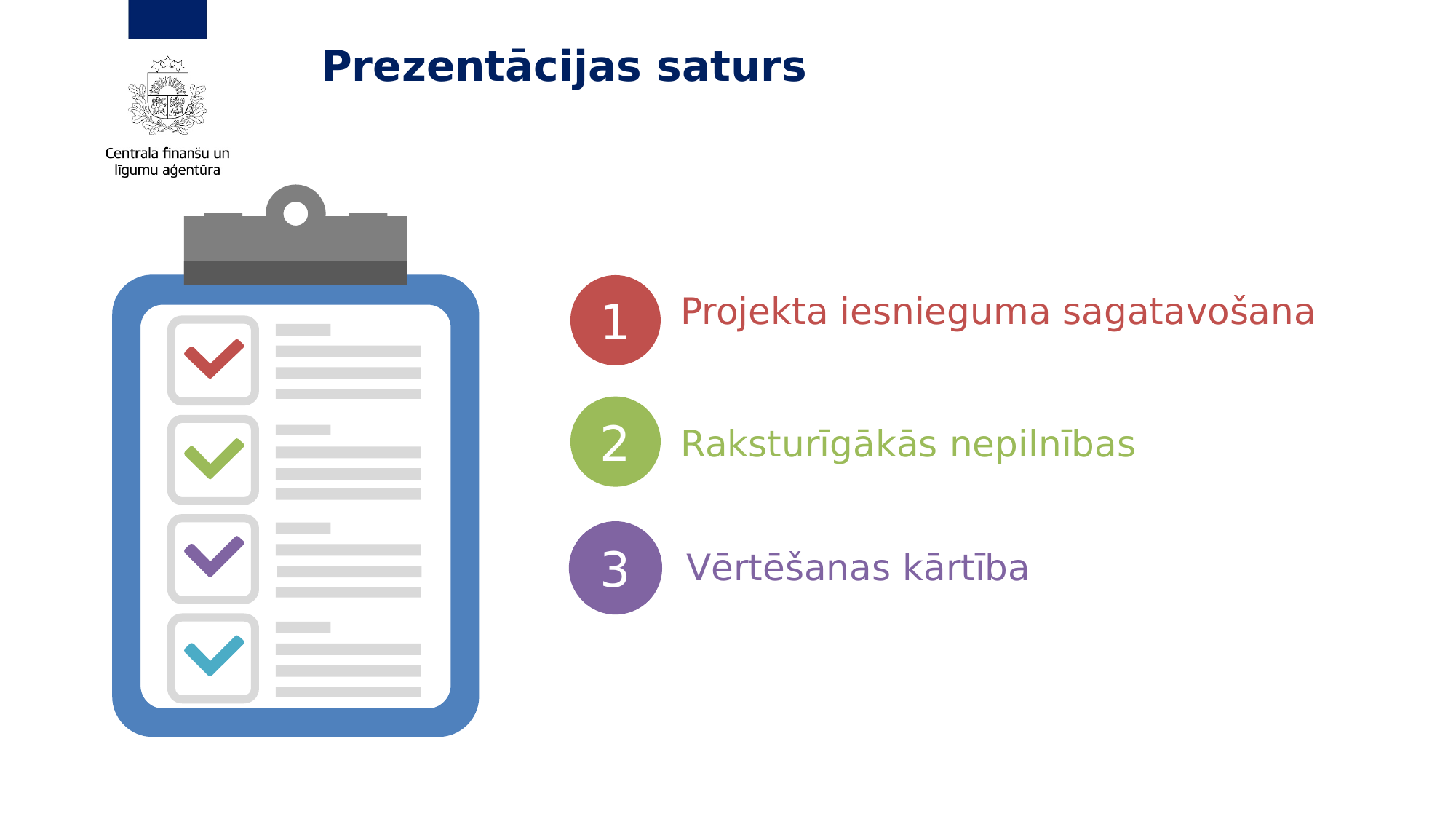

# Prezentācijas saturs

1
Projekta iesnieguma sagatavošana

2
Raksturīgākās nepilnības

3

Vērtēšanas kārtība